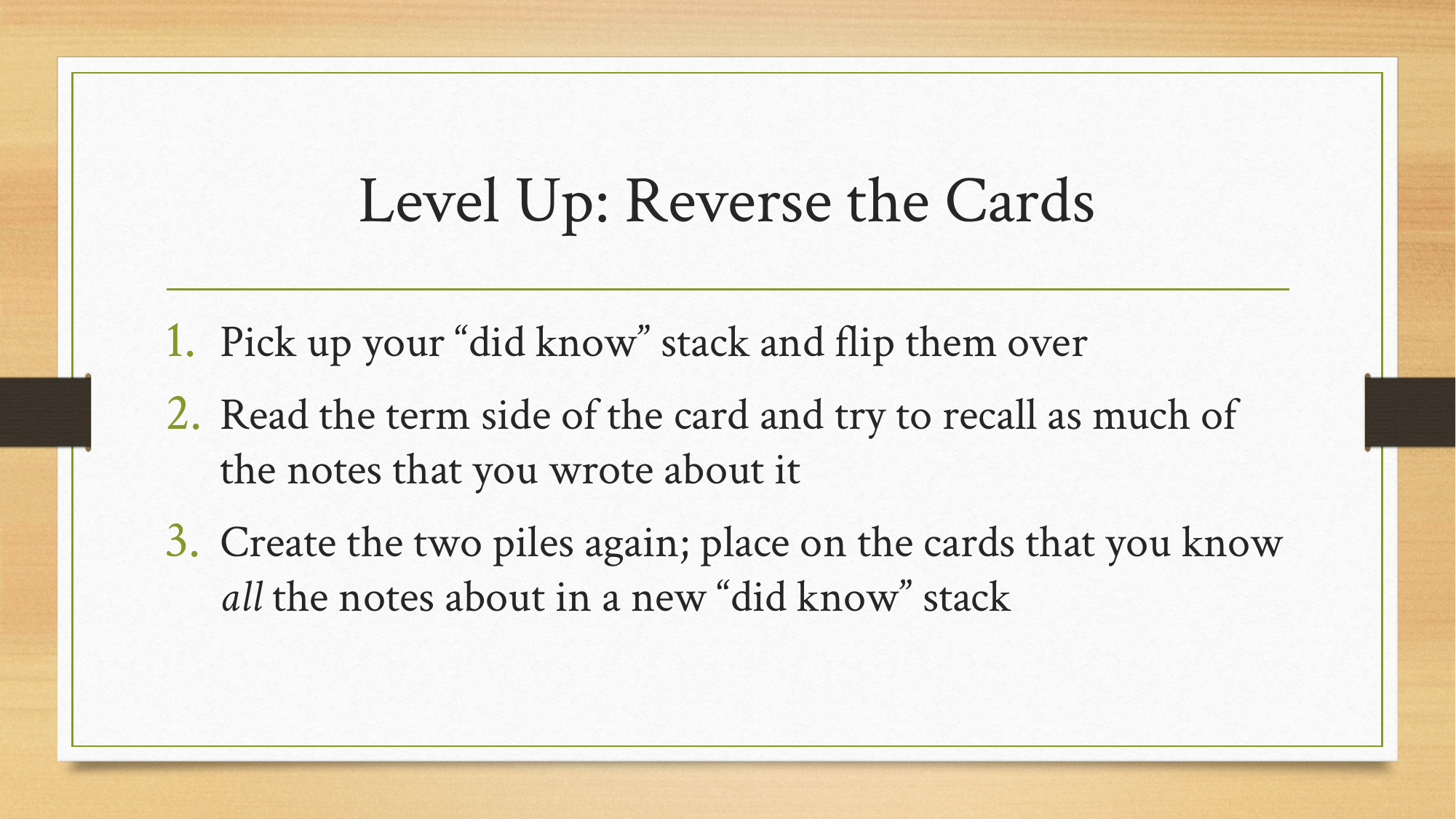

# Level Up: Reverse the Cards
Pick up your “did know” stack and flip them over
Read the term side of the card and try to recall as much of the notes that you wrote about it
Create the two piles again; place on the cards that you know all the notes about in a new “did know” stack